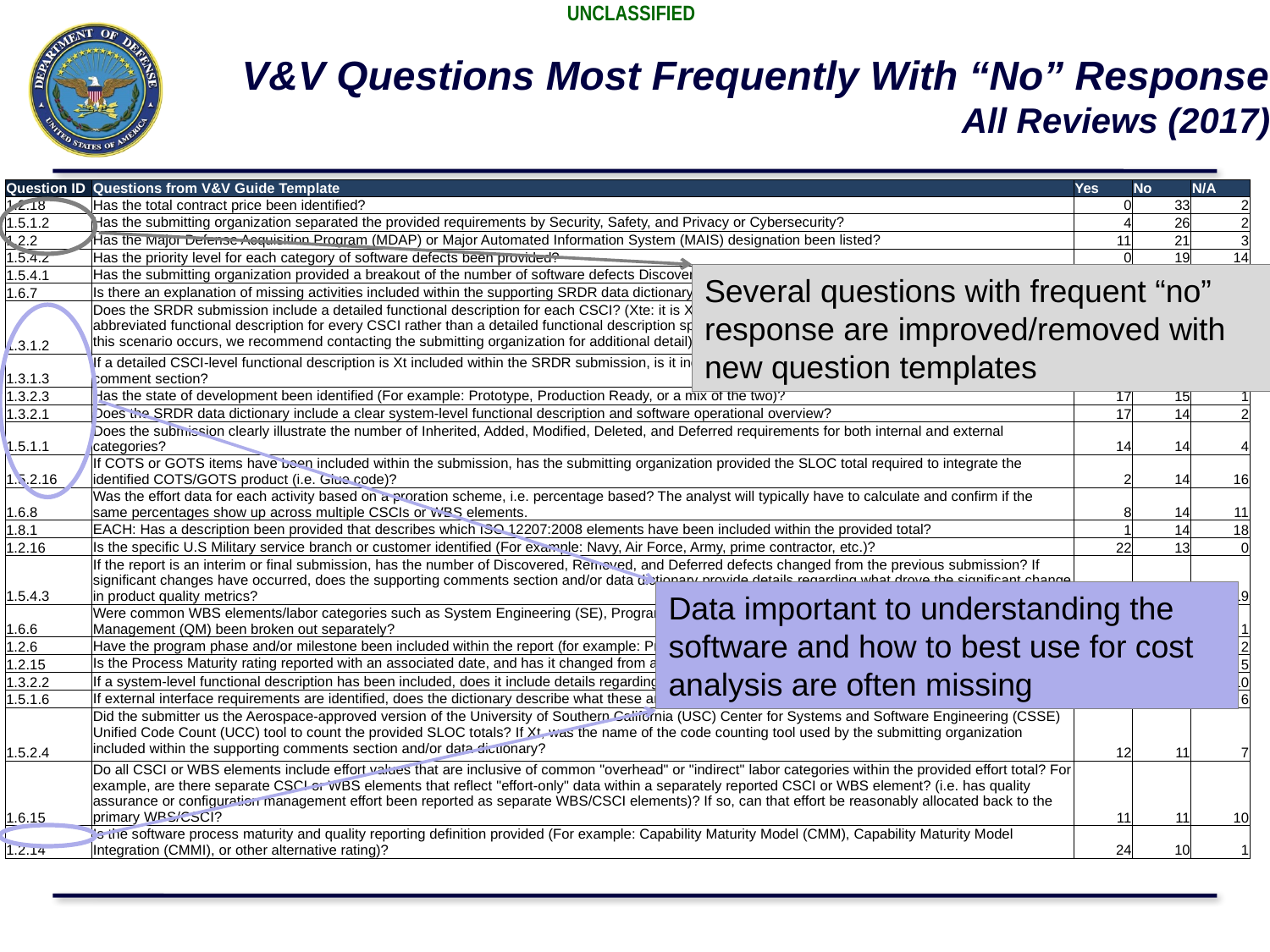

# V&V Questions Most Frequently With “No” Response All Reviews (2017)
| Question ID | Questions from V&V Guide Template | Yes | No | N/A |
| --- | --- | --- | --- | --- |
| 1.2.18 | Has the total contract price been identified? | 0 | 33 | 2 |
| 1.5.1.2 | Has the submitting organization separated the provided requirements by Security, Safety, and Privacy or Cybersecurity? | 4 | 26 | 2 |
| 1.2.2 | Has the Major Defense Acquisition Program (MDAP) or Major Automated Information System (MAIS) designation been listed? | 11 | 21 | 3 |
| 1.5.4.2 | Has the priority level for each category of software defects been provided? | 0 | 19 | 14 |
| 1.5.4.1 | Has the submitting organization provided a breakout of the number of software defects Discovered, Removed, and Deferred? | 3 | 18 | 12 |
| 1.6.7 | Is there an explanation of missing activities included within the supporting SRDR data dictionary? | 6 | 17 | 10 |
| 1.3.1.2 | Does the SRDR submission include a detailed functional description for each CSCI? (Xte: it is Xt uncommon for submissions to include the same, abbreviated functional description for every CSCI rather than a detailed functional description specific to each CSCI included within the SRDR submission. If this scenario occurs, we recommend contacting the submitting organization for additional detail). | 18 | 16 | 0 |
| 1.3.1.3 | If a detailed CSCI-level functional description is Xt included within the SRDR submission, is it included within the supporting SRDR data dictionary or comment section? | 9 | 15 | 10 |
| 1.3.2.3 | Has the state of development been identified (For example: Prototype, Production Ready, or a mix of the two)? | 17 | 15 | 1 |
| 1.3.2.1 | Does the SRDR data dictionary include a clear system-level functional description and software operational overview? | 17 | 14 | 2 |
| 1.5.1.1 | Does the submission clearly illustrate the number of Inherited, Added, Modified, Deleted, and Deferred requirements for both internal and external categories? | 14 | 14 | 4 |
| 1.5.2.16 | If COTS or GOTS items have been included within the submission, has the submitting organization provided the SLOC total required to integrate the identified COTS/GOTS product (i.e. Glue code)? | 2 | 14 | 16 |
| 1.6.8 | Was the effort data for each activity based on a proration scheme, i.e. percentage based? The analyst will typically have to calculate and confirm if the same percentages show up across multiple CSCIs or WBS elements. | 8 | 14 | 11 |
| 1.8.1 | EACH: Has a description been provided that describes which ISO 12207:2008 elements have been included within the provided total? | 1 | 14 | 18 |
| 1.2.16 | Is the specific U.S Military service branch or customer identified (For example: Navy, Air Force, Army, prime contractor, etc.)? | 22 | 13 | 0 |
| 1.5.4.3 | If the report is an interim or final submission, has the number of Discovered, Removed, and Deferred defects changed from the previous submission? If significant changes have occurred, does the supporting comments section and/or data dictionary provide details regarding what drove the significant change in product quality metrics? | 2 | 12 | 19 |
| 1.6.6 | Were common WBS elements/labor categories such as System Engineering (SE), Program Management (PM), Configuration Management (CM), or Quality Management (QM) been broken out separately? | 20 | 12 | 1 |
| 1.2.6 | Have the program phase and/or milestone been included within the report (for example: Pre-A, A, B, C-LRIP, C-FRP, O&S, etc.)? | 22 | 11 | 2 |
| 1.2.15 | Is the Process Maturity rating reported with an associated date, and has it changed from a prior submission? | 19 | 11 | 5 |
| 1.3.2.2 | If a system-level functional description has been included, does it include details regarding manned or unmanned system configurations? | 12 | 11 | 10 |
| 1.5.1.6 | If external interface requirements are identified, does the dictionary describe what these are and how they were determined? | 15 | 11 | 6 |
| 1.5.2.4 | Did the submitter us the Aerospace-approved version of the University of Southern California (USC) Center for Systems and Software Engineering (CSSE) Unified Code Count (UCC) tool to count the provided SLOC totals? If Xt, was the name of the code counting tool used by the submitting organization included within the supporting comments section and/or data dictionary? | 12 | 11 | 7 |
| 1.6.15 | Do all CSCI or WBS elements include effort values that are inclusive of common "overhead" or "indirect" labor categories within the provided effort total? For example, are there separate CSCI or WBS elements that reflect "effort-only" data within a separately reported CSCI or WBS element? (i.e. has quality assurance or configuration management effort been reported as separate WBS/CSCI elements)? If so, can that effort be reasonably allocated back to the primary WBS/CSCI? | 11 | 11 | 10 |
| 1.2.14 | Is the software process maturity and quality reporting definition provided (For example: Capability Maturity Model (CMM), Capability Maturity Model Integration (CMMI), or other alternative rating)? | 24 | 10 | 1 |

Several questions with frequent “no” response are improved/removed with new question templates

Data important to understanding the software and how to best use for cost analysis are often missing